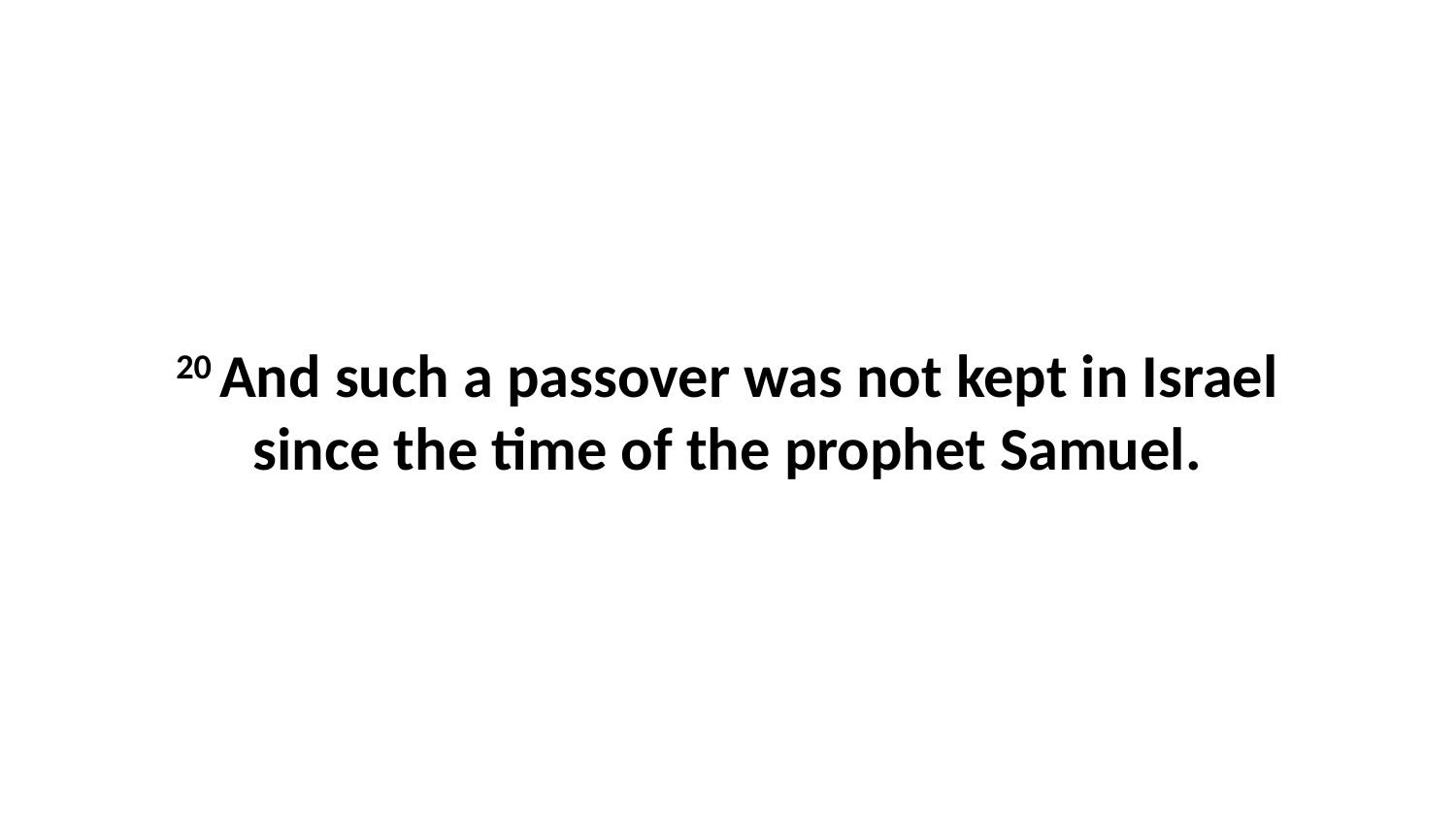

20 And such a passover was not kept in Israel since the time of the prophet Samuel.